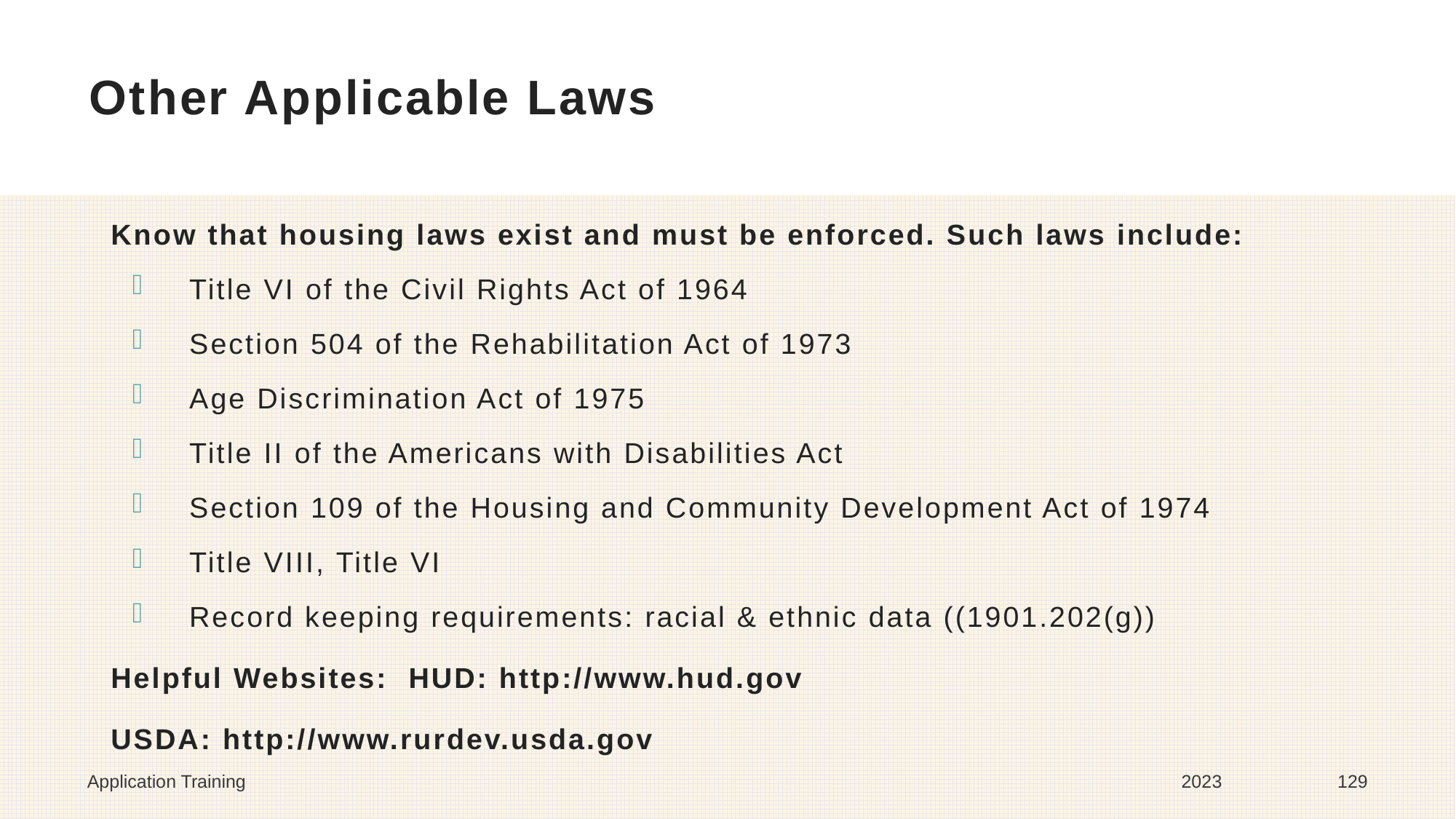

# Other Applicable Laws
Know that housing laws exist and must be enforced. Such laws include:
Title VI of the Civil Rights Act of 1964
Section 504 of the Rehabilitation Act of 1973
Age Discrimination Act of 1975
Title II of the Americans with Disabilities Act
Section 109 of the Housing and Community Development Act of 1974
Title VIII, Title VI
Record keeping requirements: racial & ethnic data ((1901.202(g))
Helpful Websites:  HUD: http://www.hud.gov
USDA: http://www.rurdev.usda.gov
Application Training
2023
129